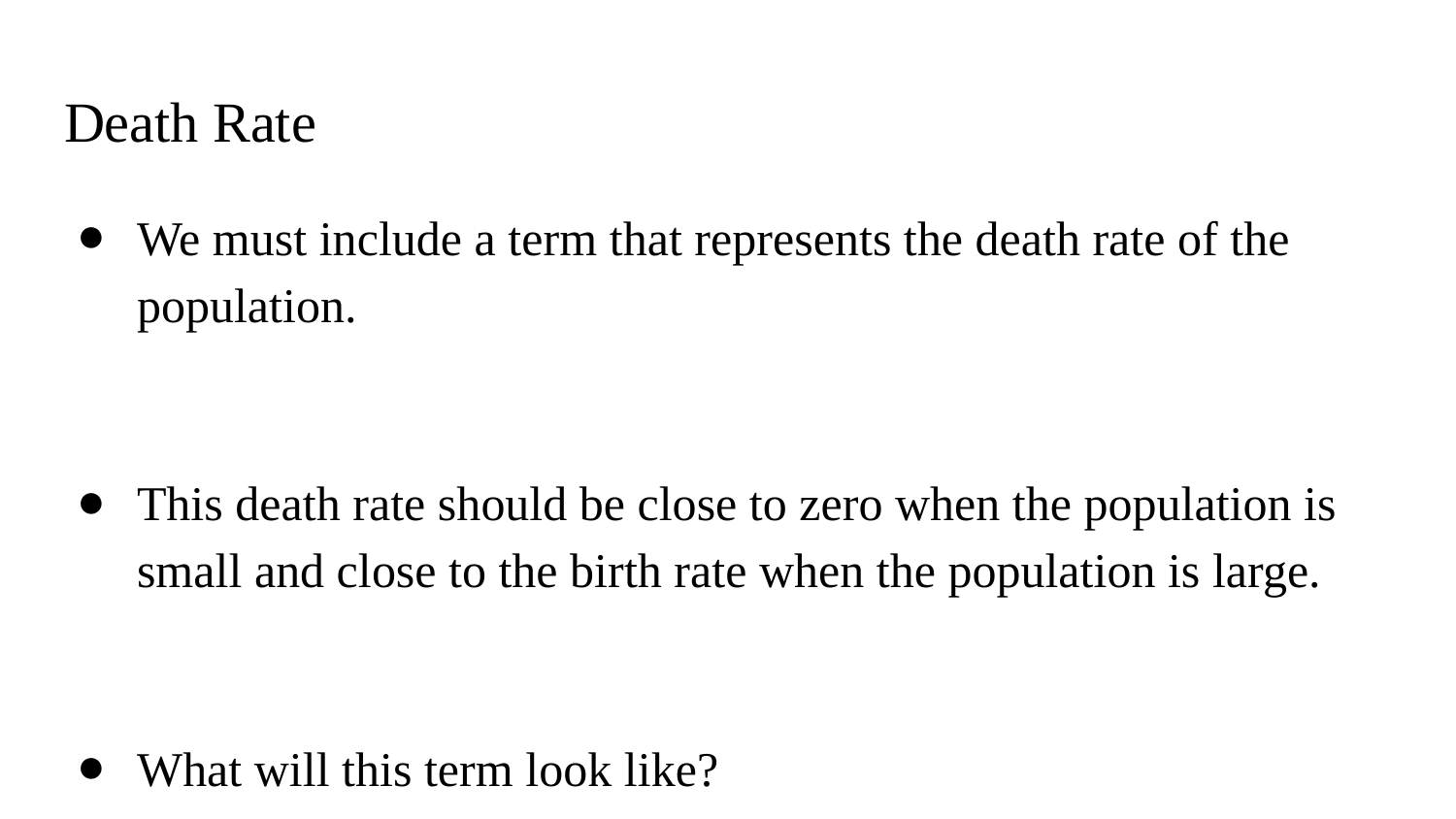

# Death Rate
We must include a term that represents the death rate of the population.

This death rate should be close to zero when the population is small and close to the birth rate when the population is large.

What will this term look like?